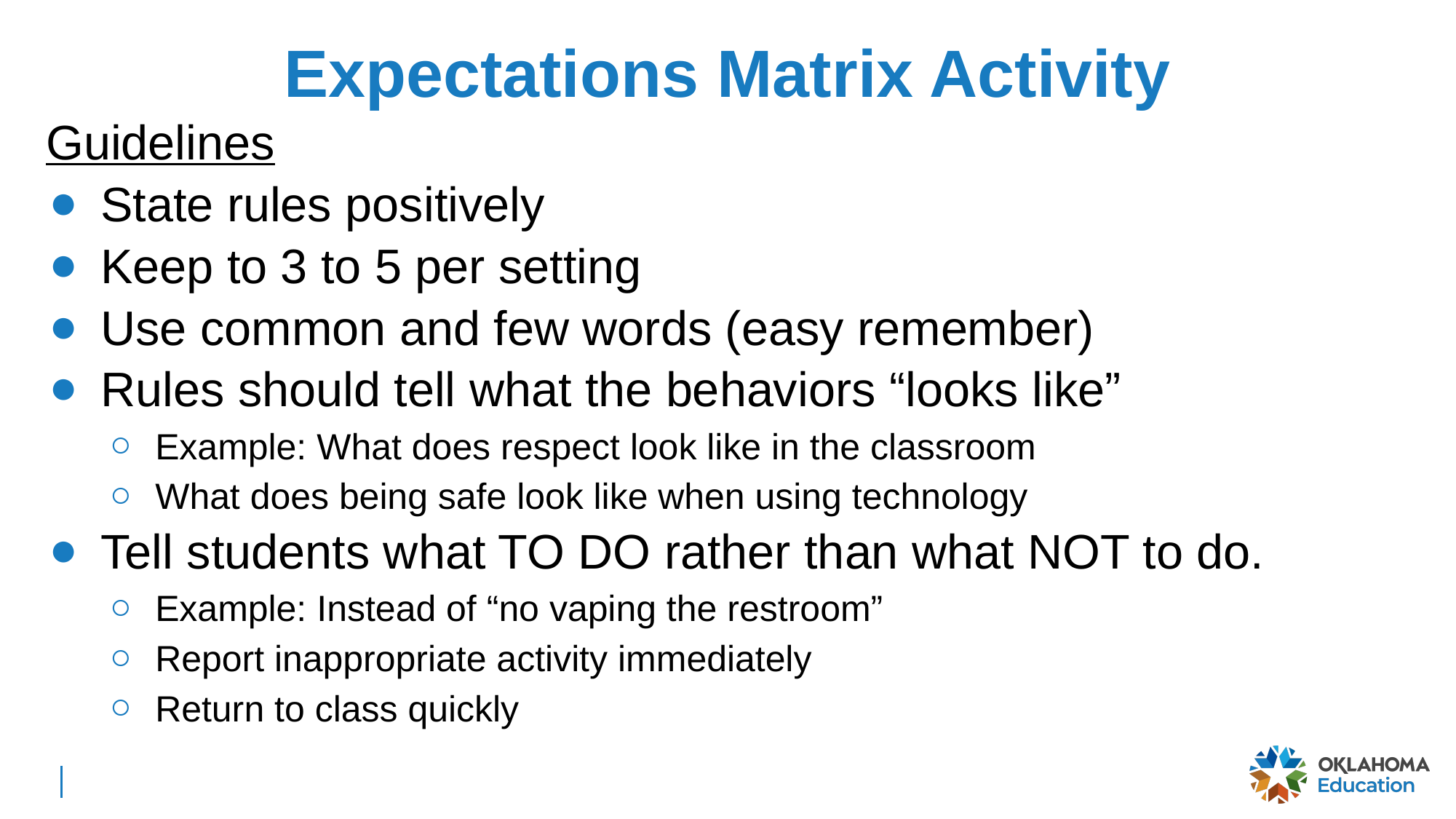

# Expectations Matrix Activity
Guidelines
State rules positively
Keep to 3 to 5 per setting
Use common and few words (easy remember)
Rules should tell what the behaviors “looks like”
Example: What does respect look like in the classroom
What does being safe look like when using technology
Tell students what TO DO rather than what NOT to do.
Example: Instead of “no vaping the restroom”
Report inappropriate activity immediately
Return to class quickly